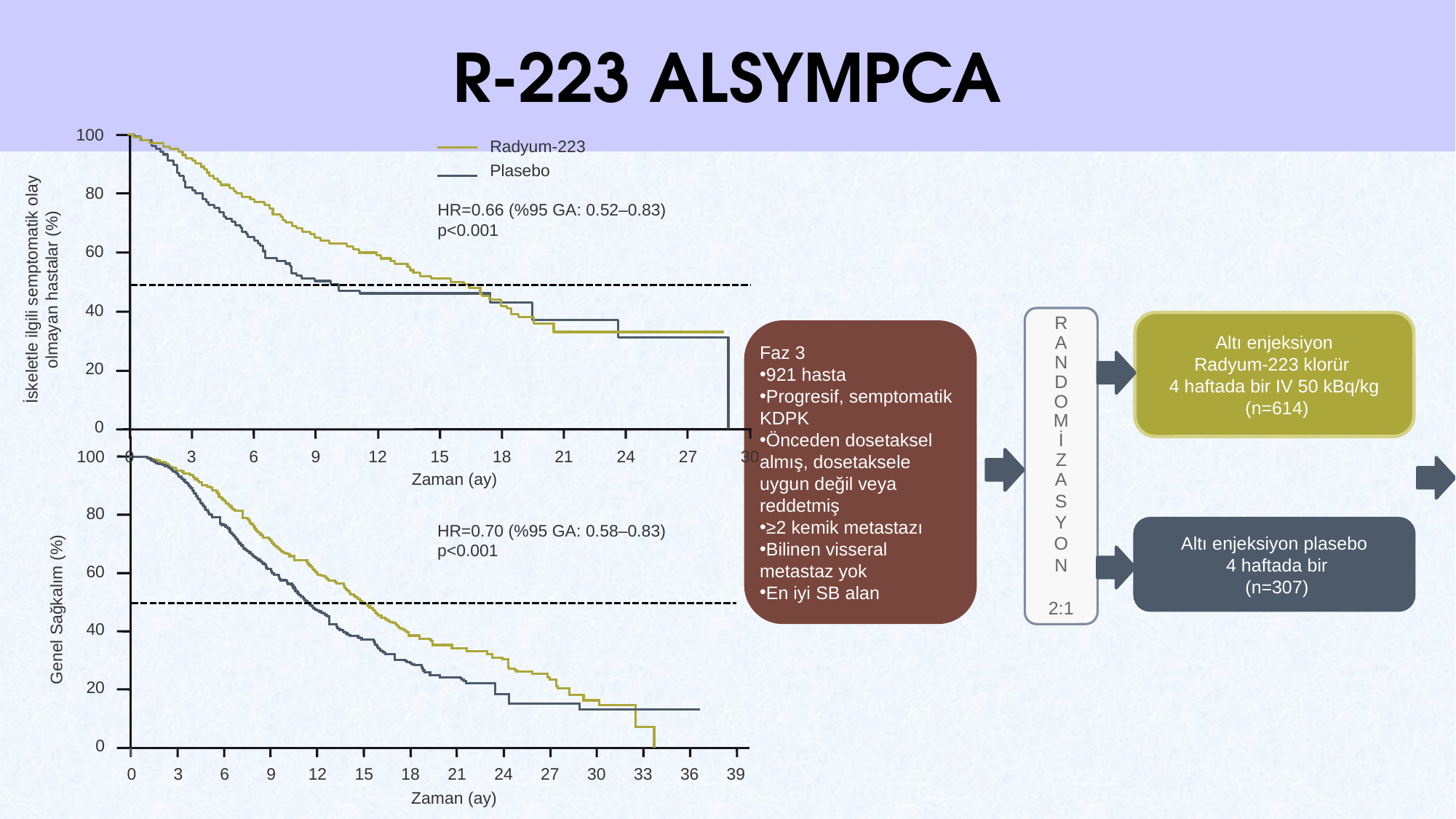

# R-223 ALSYMPCA
100
Radyum-223
Plasebo

80

HR=0.66 (%95 GA: 0.52–0.83)
p<0.001
60

İskeletle ilgili semptomatik olay olmayan hastalar (%)

40

20

0

0
3
6
9
12
15
18
21
24
27
30

Zaman (ay)
R
A
N
D
O
M
İ
Z
A
S
Y
O
N

2:1
Altı enjeksiyon
Radyum-223 klorür
4 haftada bir IV 50 kBq/kg
 (n=614)
Faz 3
921 hasta
Progresif, semptomatik KDPK
Önceden dosetaksel almış, dosetaksele uygun değil veya reddetmiş
≥2 kemik metastazı
Bilinen visseral metastaz yok
En iyi SB alan
Altı enjeksiyon plasebo
 4 haftada bir
 (n=307)

100

80

HR=0.70 (%95 GA: 0.58–0.83)
p<0.001
60

Genel Sağkalım (%)

40

20

0

0
3
6
9
12
15
18
21
24
27
30
33
36
39

Zaman (ay)